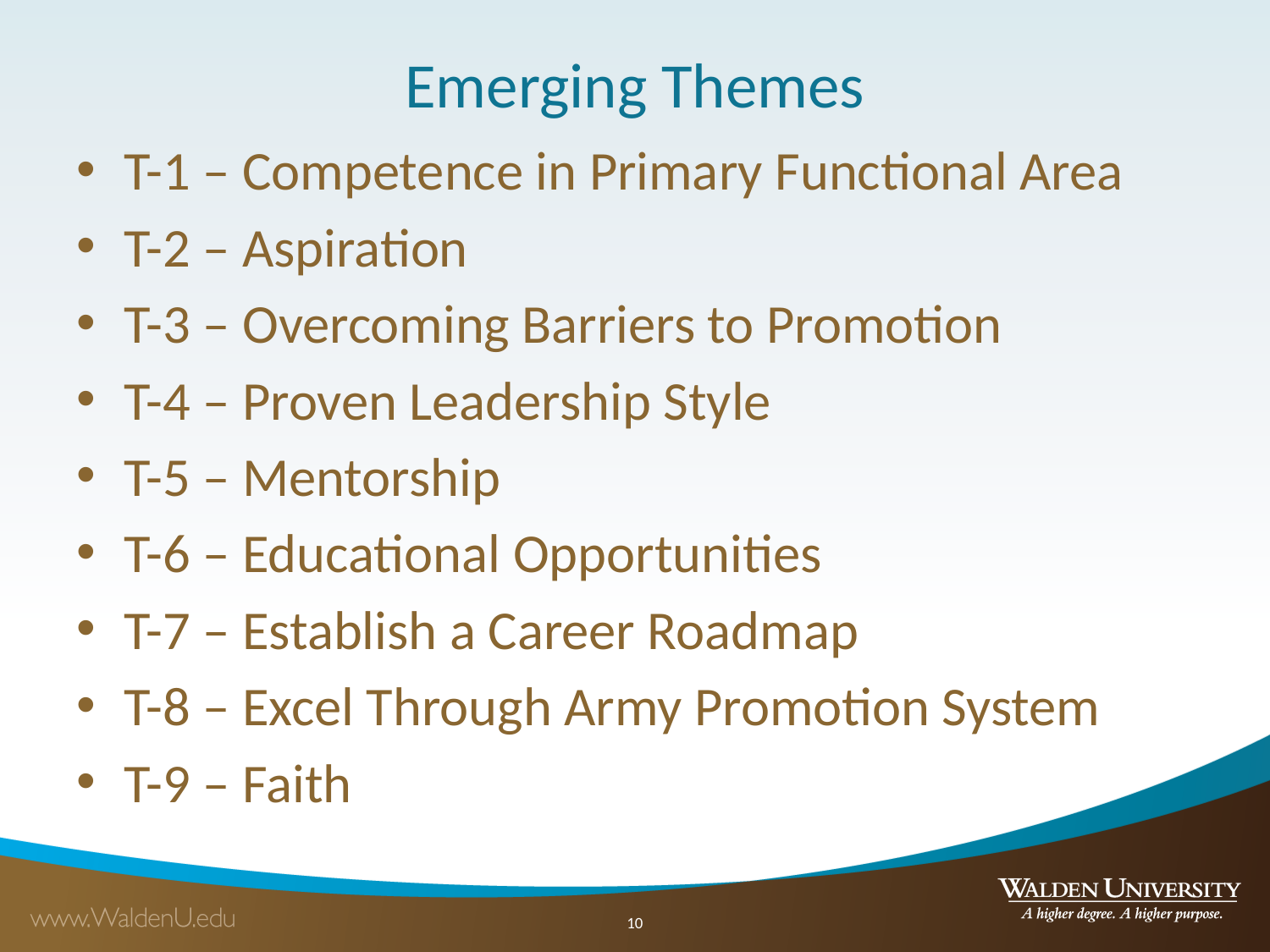

# Emerging Themes
T-1 – Competence in Primary Functional Area
T-2 – Aspiration
T-3 – Overcoming Barriers to Promotion
T-4 – Proven Leadership Style
T-5 – Mentorship
T-6 – Educational Opportunities
T-7 – Establish a Career Roadmap
T-8 – Excel Through Army Promotion System
T-9 – Faith
10